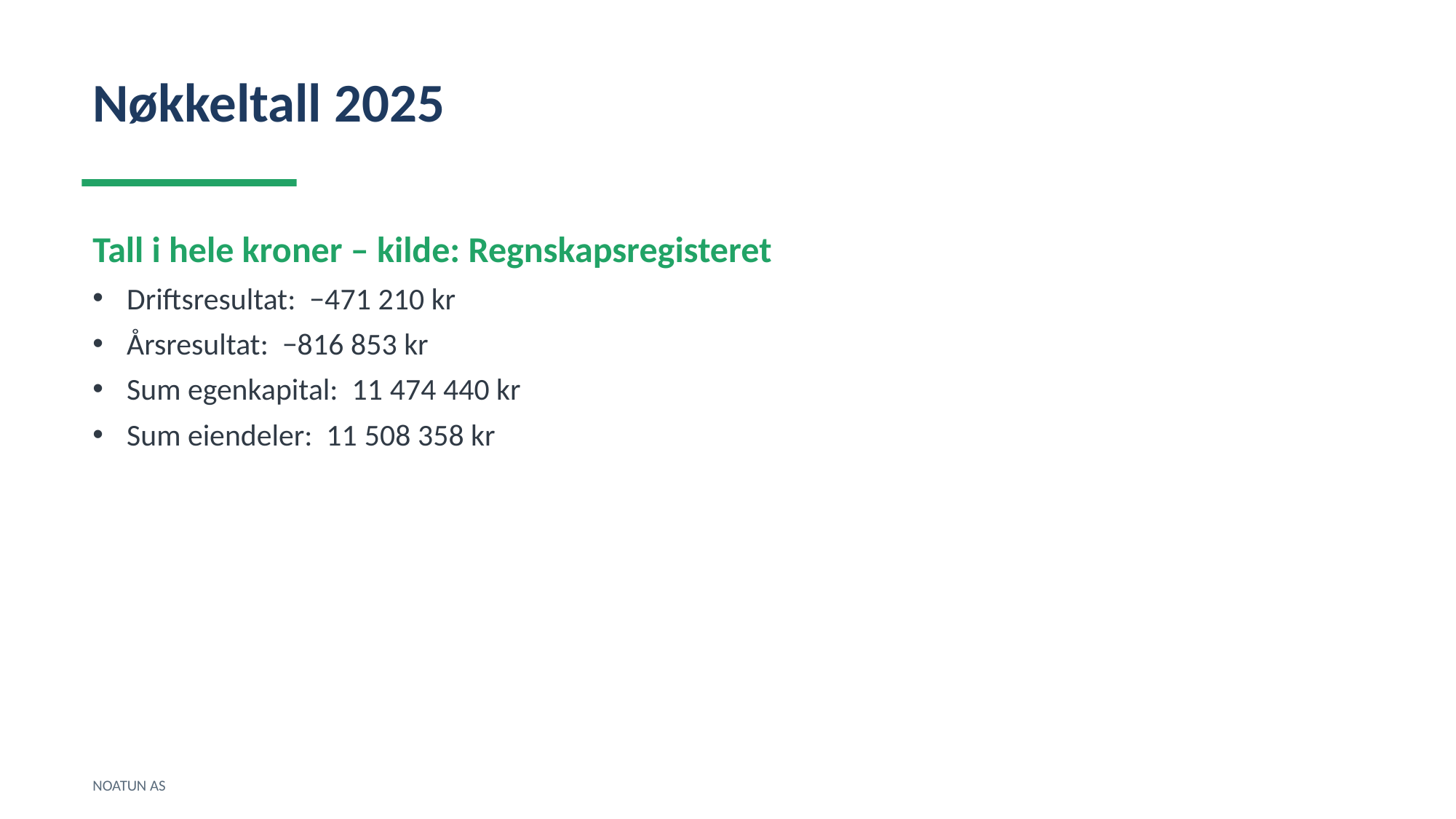

Nøkkeltall 2025

Tall i hele kroner – kilde: Regnskapsregisteret
Driftsresultat:  −471 210 kr
Årsresultat:  −816 853 kr
Sum egenkapital:  11 474 440 kr
Sum eiendeler:  11 508 358 kr
NOATUN AS